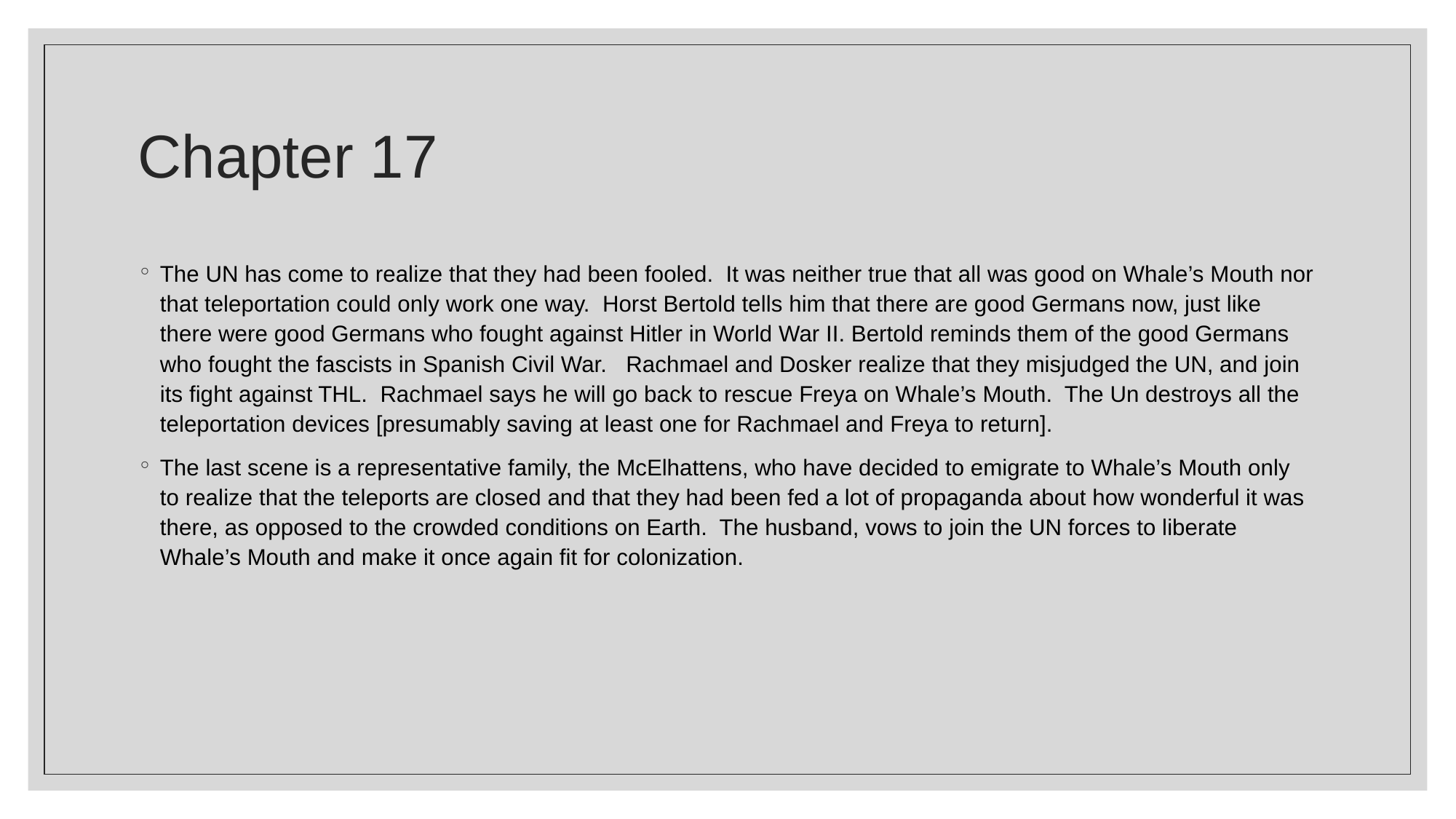

# Chapter 17
The UN has come to realize that they had been fooled.  It was neither true that all was good on Whale’s Mouth nor that teleportation could only work one way.  Horst Bertold tells him that there are good Germans now, just like there were good Germans who fought against Hitler in World War II. Bertold reminds them of the good Germans who fought the fascists in Spanish Civil War.   Rachmael and Dosker realize that they misjudged the UN, and join its fight against THL.  Rachmael says he will go back to rescue Freya on Whale’s Mouth.  The Un destroys all the teleportation devices [presumably saving at least one for Rachmael and Freya to return].
The last scene is a representative family, the McElhattens, who have decided to emigrate to Whale’s Mouth only to realize that the teleports are closed and that they had been fed a lot of propaganda about how wonderful it was there, as opposed to the crowded conditions on Earth.  The husband, vows to join the UN forces to liberate Whale’s Mouth and make it once again fit for colonization.